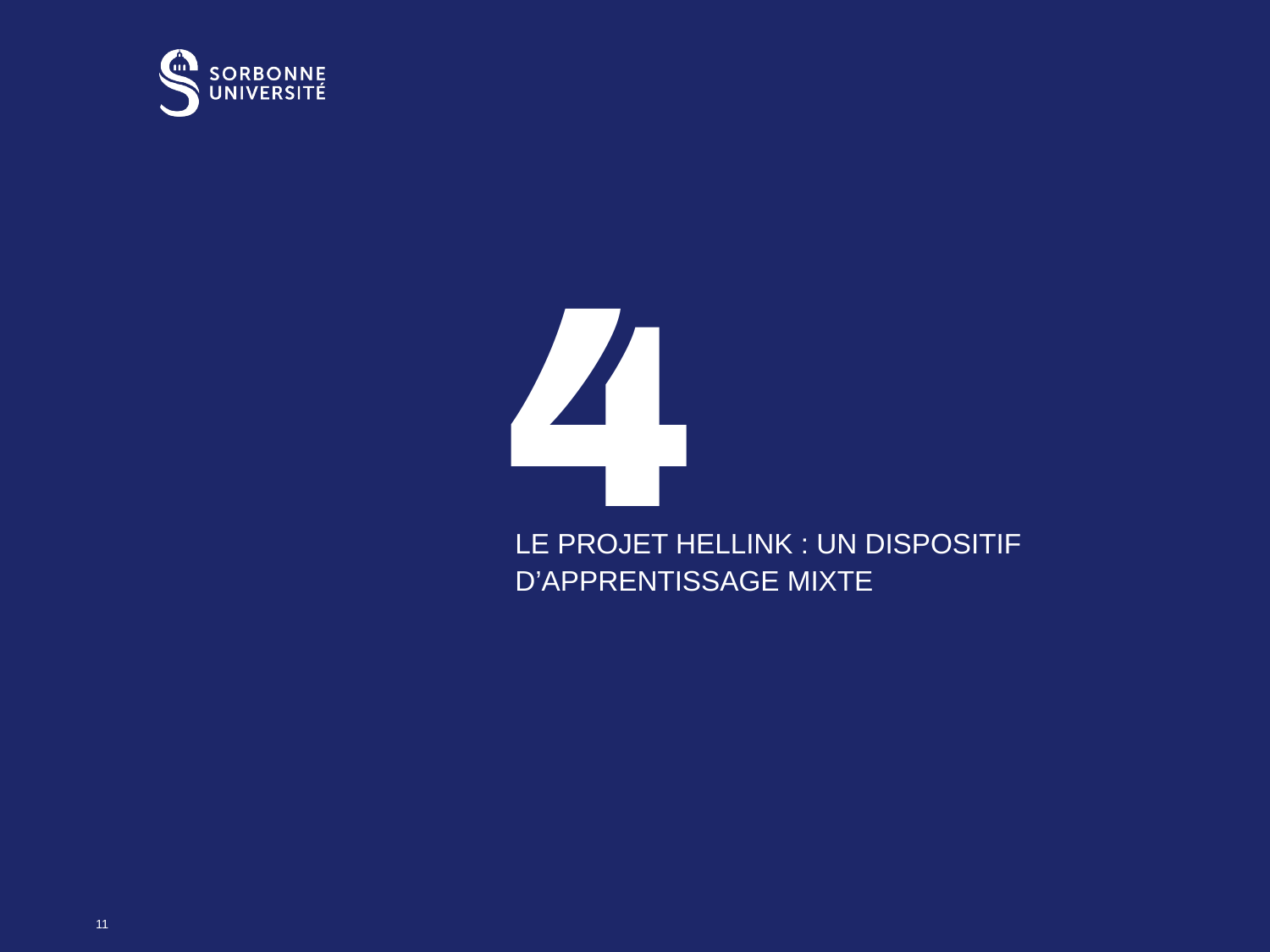

# 4
Le projet hellink : un dispositif d’apprentissage mixte